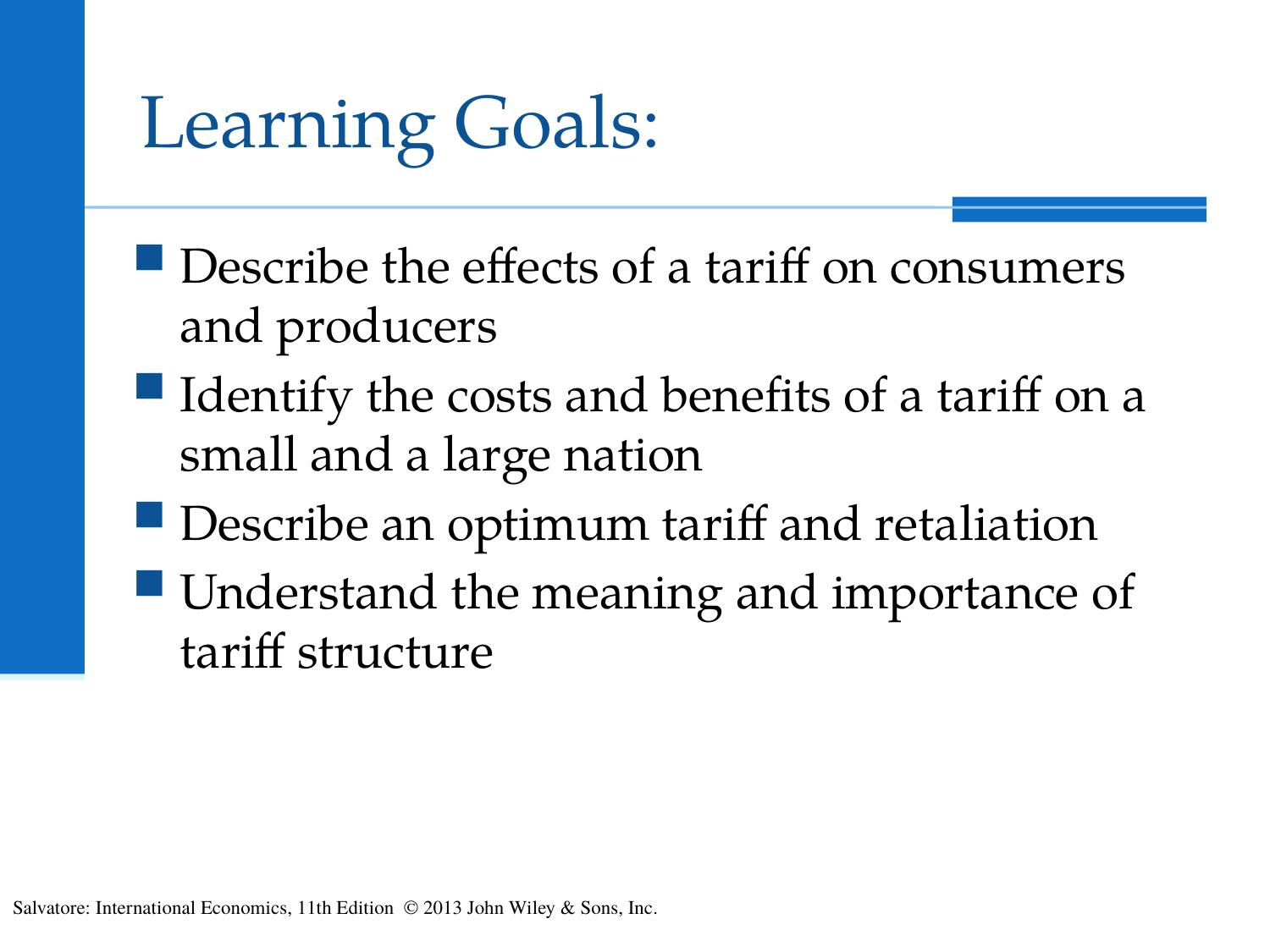

# Learning Goals:
Describe the effects of a tariff on consumers and producers
Identify the costs and benefits of a tariff on a small and a large nation
Describe an optimum tariff and retaliation
Understand the meaning and importance of tariff structure

Salvatore: International Economics, 11th Edition  © 2013 John Wiley & Sons, Inc.